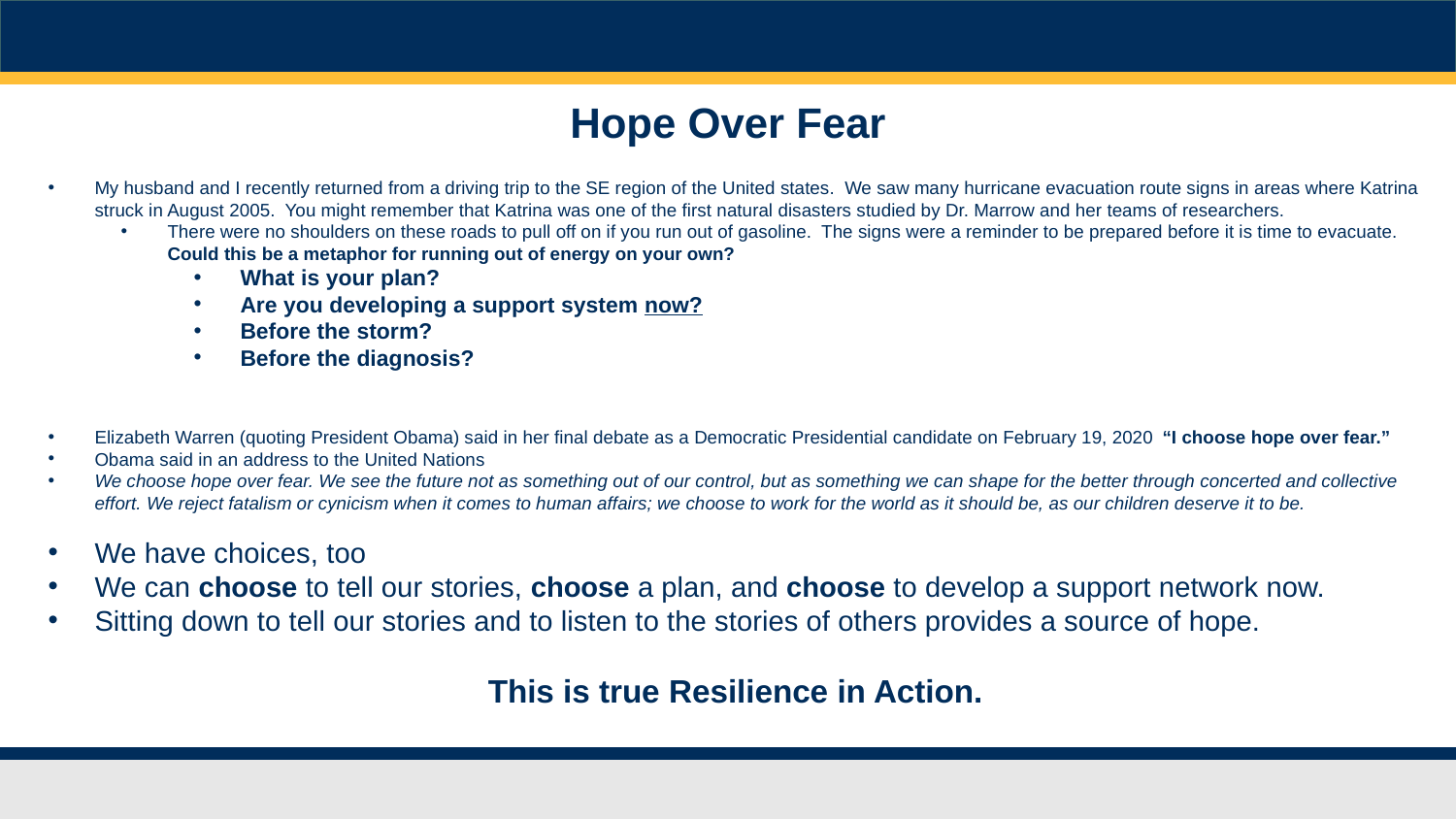

# Hope Over Fear
My husband and I recently returned from a driving trip to the SE region of the United states.  We saw many hurricane evacuation route signs in areas where Katrina struck in August 2005.  You might remember that Katrina was one of the first natural disasters studied by Dr. Marrow and her teams of researchers.
There were no shoulders on these roads to pull off on if you run out of gasoline.  The signs were a reminder to be prepared before it is time to evacuate.  Could this be a metaphor for running out of energy on your own?
What is your plan?
Are you developing a support system now?
Before the storm?
Before the diagnosis?

Elizabeth Warren (quoting President Obama) said in her final debate as a Democratic Presidential candidate on February 19, 2020  “I choose hope over fear.”
Obama said in an address to the United Nations
We choose hope over fear. We see the future not as something out of our control, but as something we can shape for the better through concerted and collective effort. We reject fatalism or cynicism when it comes to human affairs; we choose to work for the world as it should be, as our children deserve it to be.

We have choices, too
We can choose to tell our stories, choose a plan, and choose to develop a support network now.
Sitting down to tell our stories and to listen to the stories of others provides a source of hope.

This is true Resilience in Action.